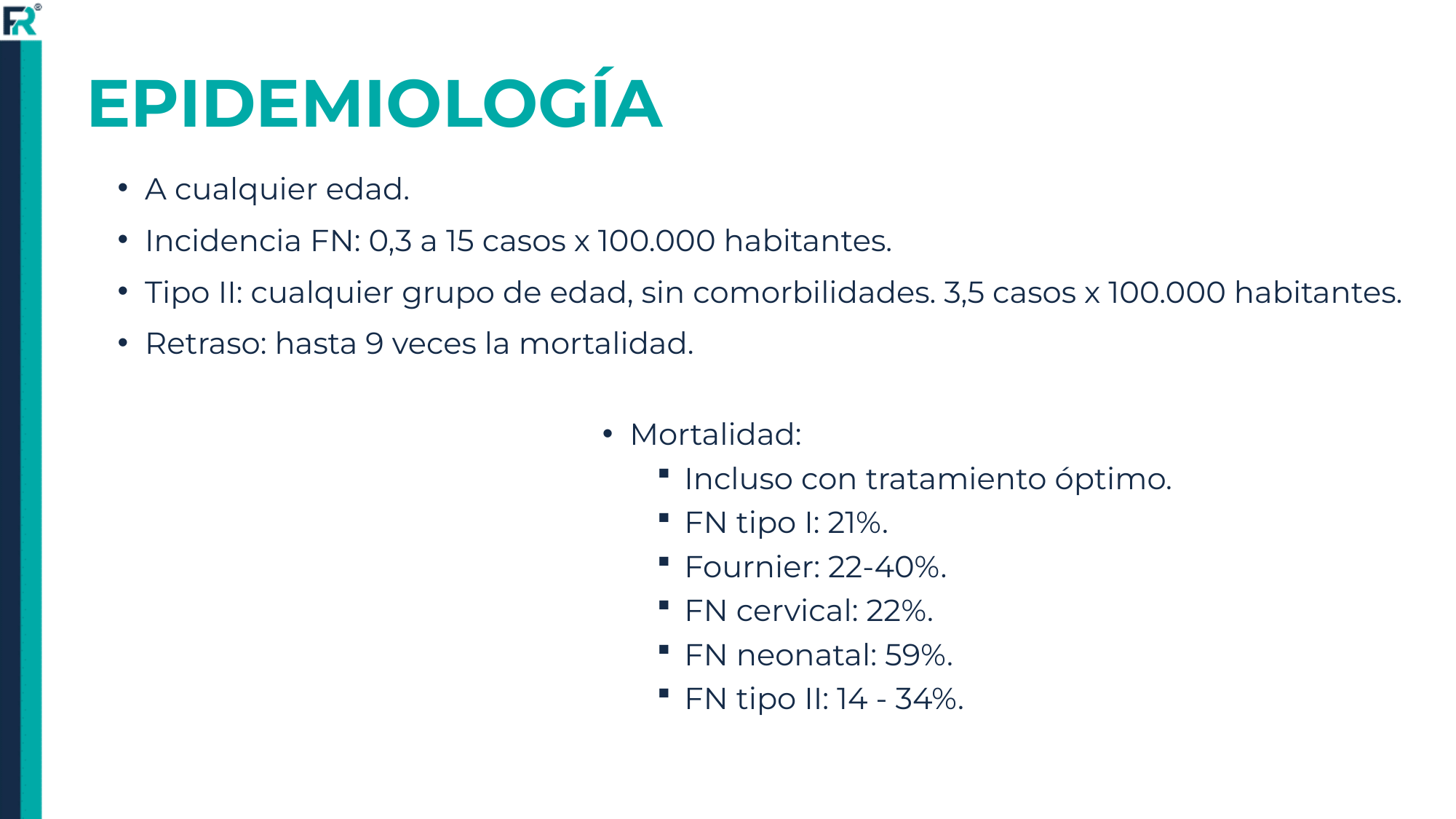

# EPIDEMIOLOGÍA
A cualquier edad.
Incidencia FN: 0,3 a 15 casos x 100.000 habitantes.
Tipo II: cualquier grupo de edad, sin comorbilidades. 3,5 casos x 100.000 habitantes.
Retraso: hasta 9 veces la mortalidad.

Mortalidad:
Incluso con tratamiento óptimo.
FN tipo I: 21%.
Fournier: 22-40%.
FN cervical: 22%.
FN neonatal: 59%.
FN tipo II: 14 - 34%.